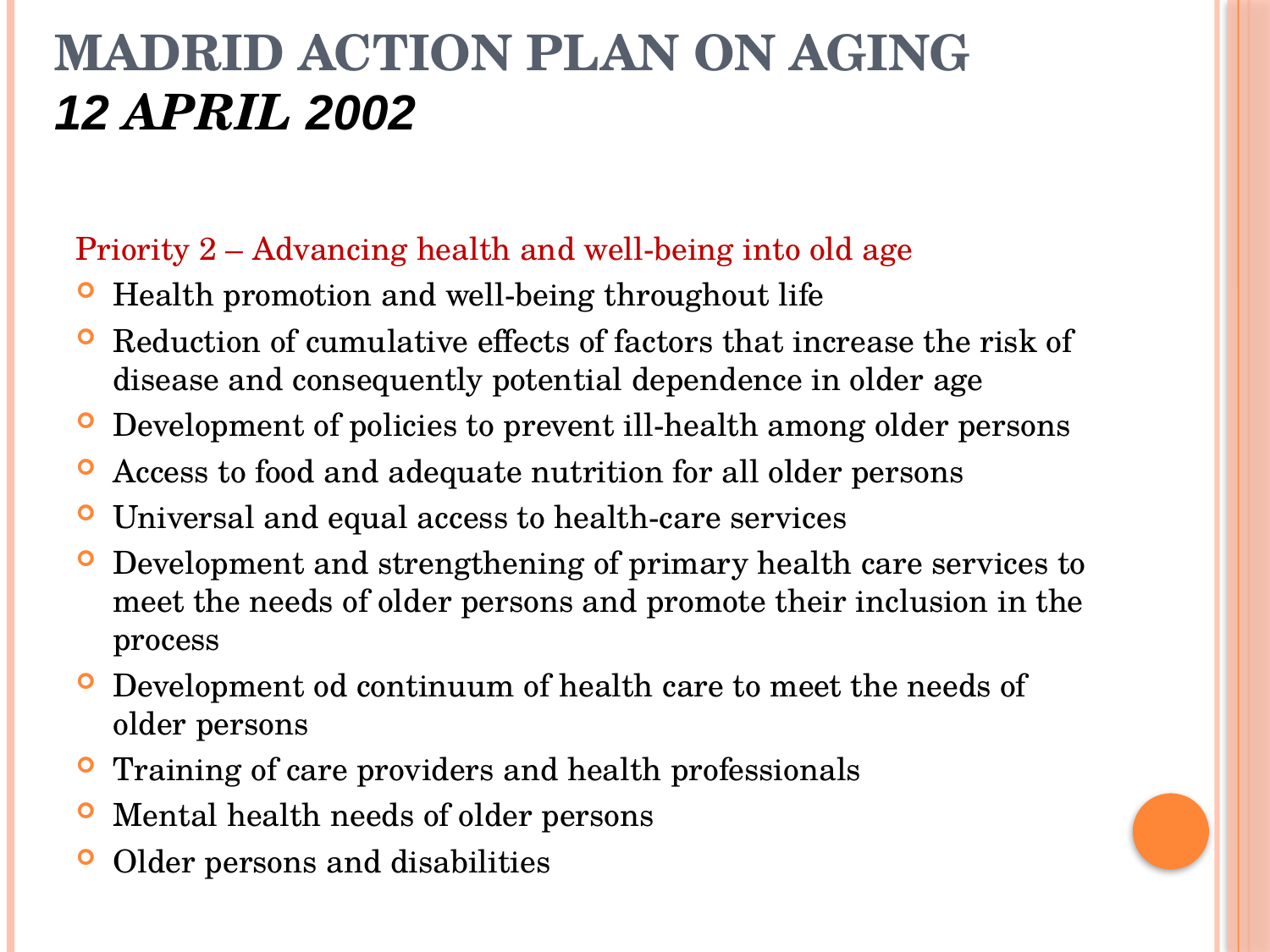

# Madrid Action Plan on Aging 12 April 2002
Priority 2 – Advancing health and well-being into old age
Health promotion and well-being throughout life
Reduction of cumulative effects of factors that increase the risk of disease and consequently potential dependence in older age
Development of policies to prevent ill-health among older persons
Access to food and adequate nutrition for all older persons
Universal and equal access to health-care services
Development and strengthening of primary health care services to meet the needs of older persons and promote their inclusion in the process
Development od continuum of health care to meet the needs of older persons
Training of care providers and health professionals
Mental health needs of older persons
Older persons and disabilities